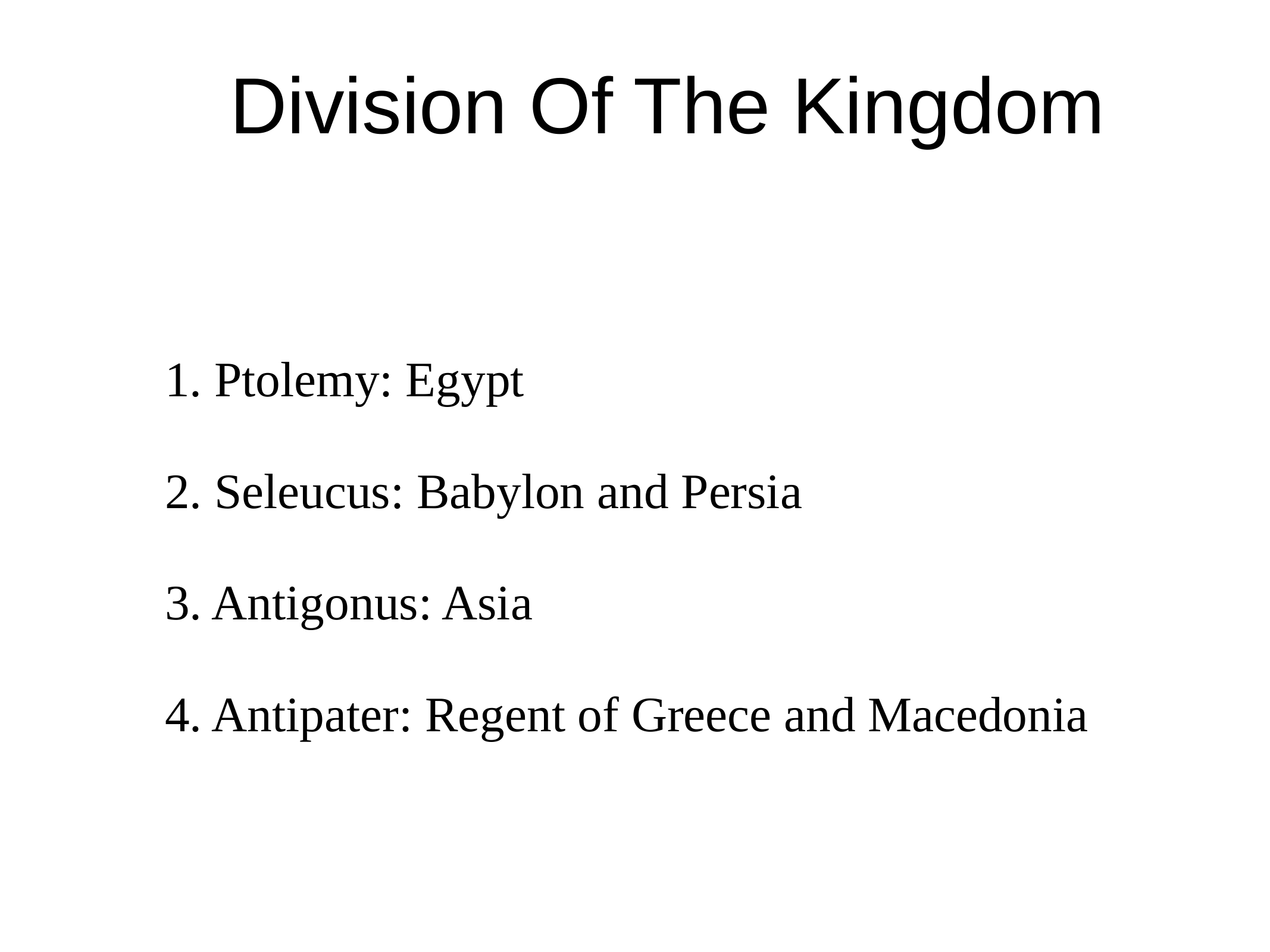

# Division Of The Kingdom
1. Ptolemy: Egypt
2. Seleucus: Babylon and Persia
3. Antigonus: Asia
4. Antipater: Regent of Greece and Macedonia